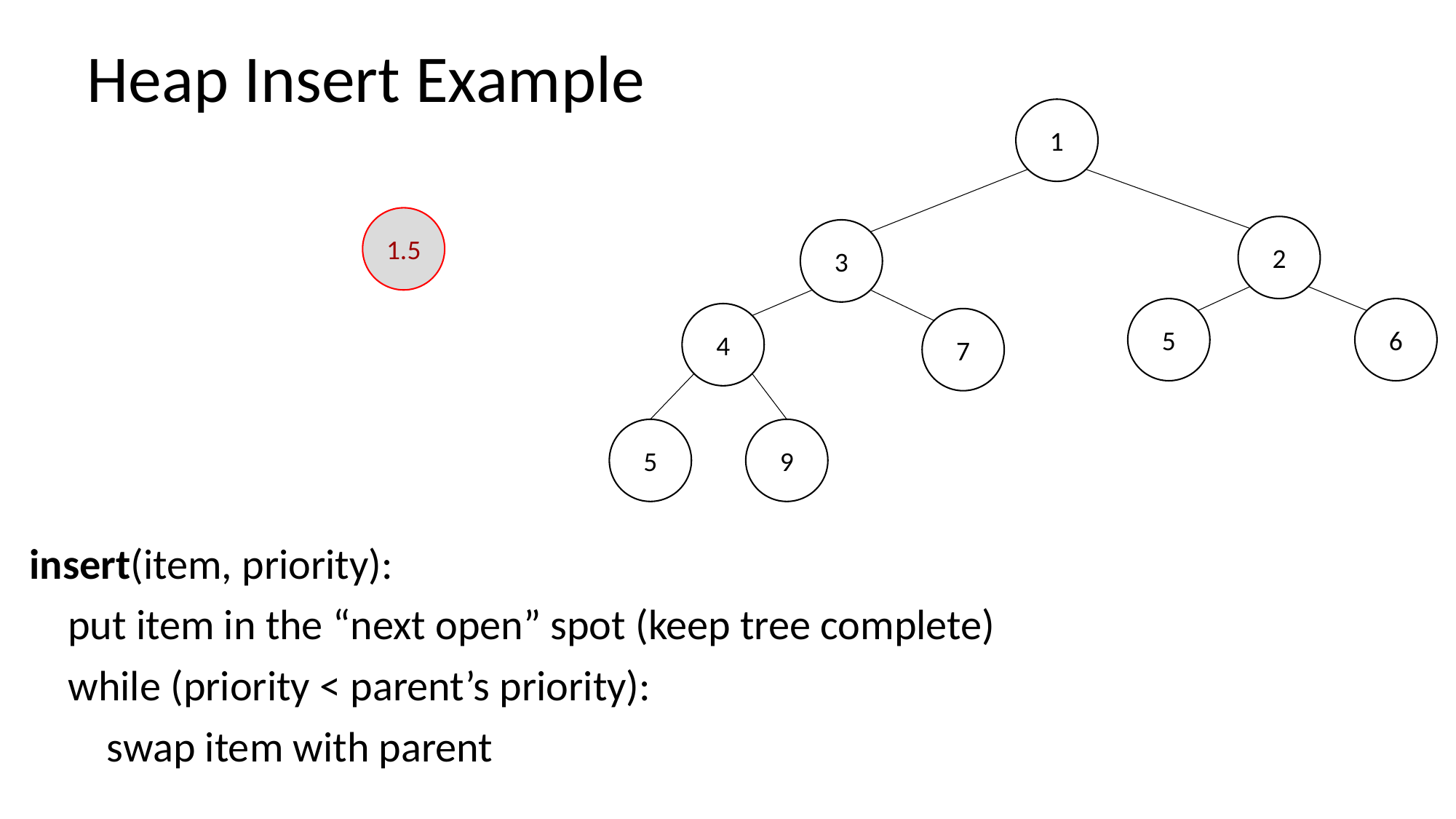

# Heap Insert Example
1
2
3
5
6
4
7
5
9
1.5
insert(item, priority):
    put item in the “next open” spot (keep tree complete)
    while (priority < parent’s priority):
        swap item with parent